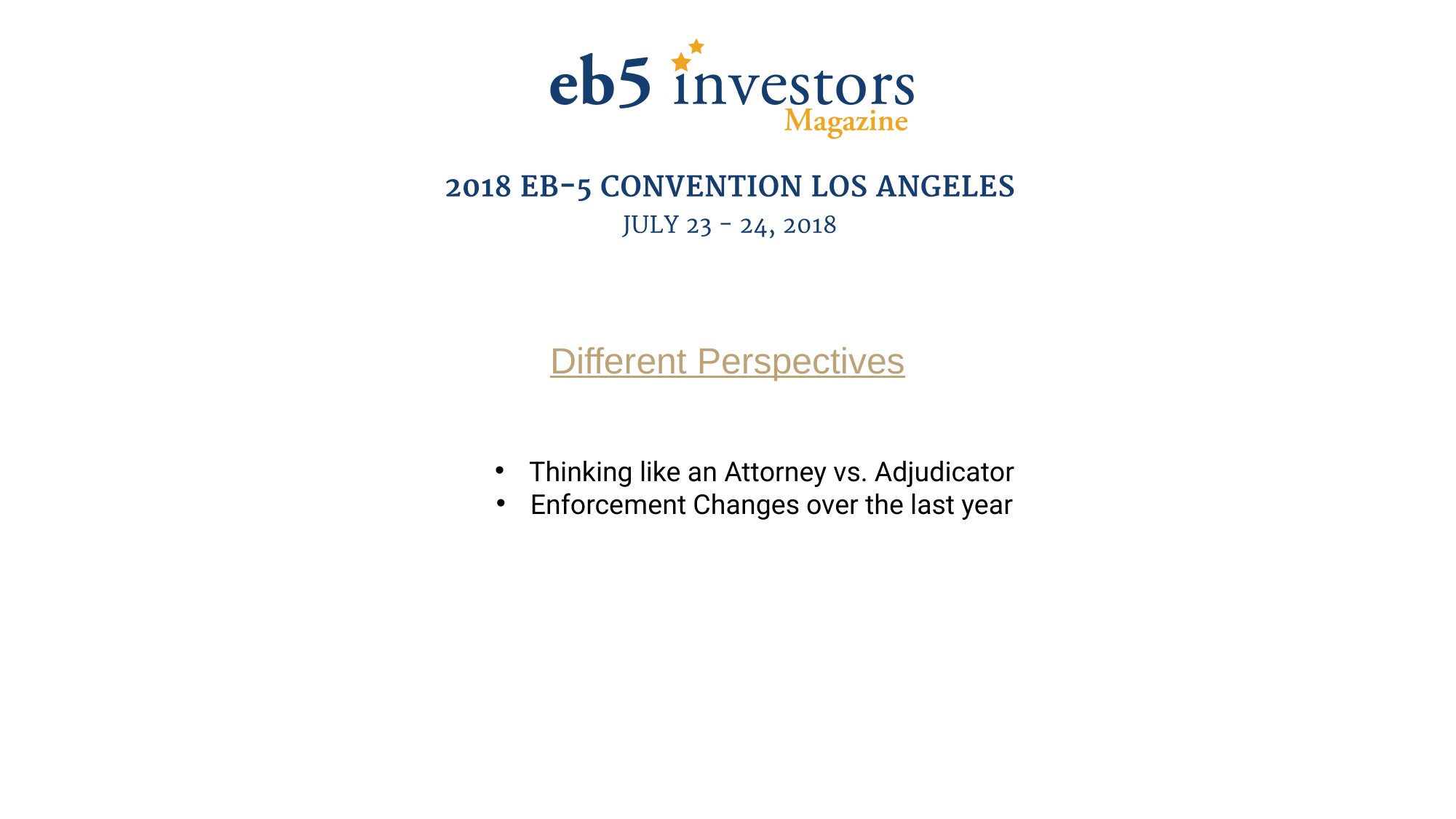

Different Perspectives

Thinking like an Attorney vs. Adjudicator
Enforcement Changes over the last year